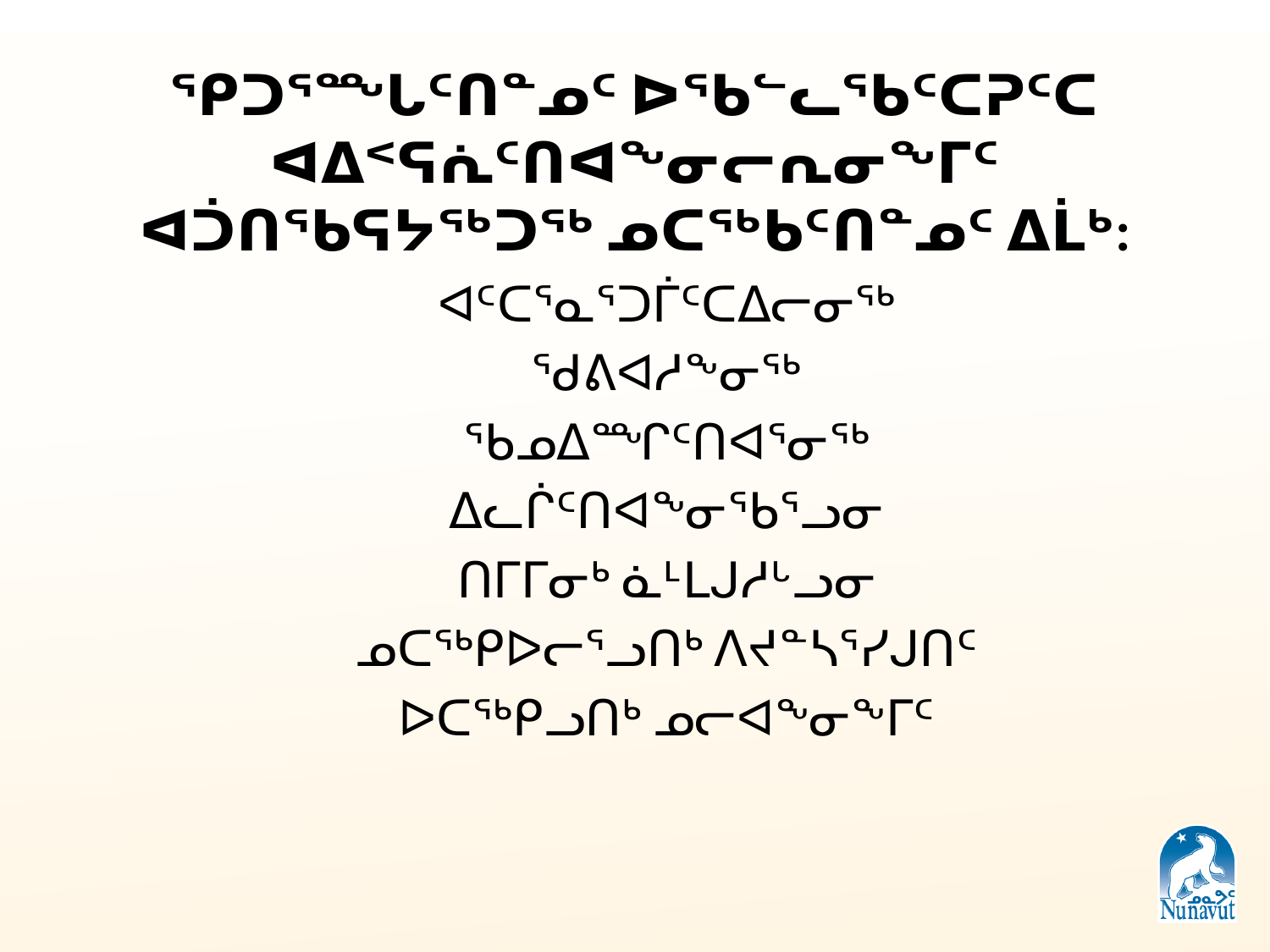

ᕿᑐᕐᙵᑦᑎᓐᓄᑦ ᐅᖃᓪᓚᖃᑦᑕᕈᑦᑕ ᐊᐃᑉᕋᕇᑦᑎᐊᖕᓂᓕᕆᓂᖕᒥᑦ ᐊᑑᑎᖃᕋᔭᖅᑐᖅ ᓄᑕᖅᑲᑦᑎᓐᓄᑦ ᐃᒫᒃ:
ᐊᑦᑕᕐᓇᕐᑐᒦᑦᑕᐃᓕᓂᖅ
ᖁᕕᐊᓱᖕᓂᖅ
ᖃᓄᐃᙱᑦᑎᐊᕐᓂᖅ
ᐃᓚᒌᑦᑎᐊᖕᓂᖃᕐᓗᓂ
ᑎᒥᒥᓂᒃ ᓈᒻᒪᒍᓱᒡᓗᓂ
ᓄᑕᖅᑭᐅᓕᕐᓗᑎᒃ ᐱᔪᓐᓴᕐᓯᒍᑎᑦ
ᐅᑕᖅᑭᓗᑎᒃ ᓄᓕᐊᖕᓂᖕᒥᑦ